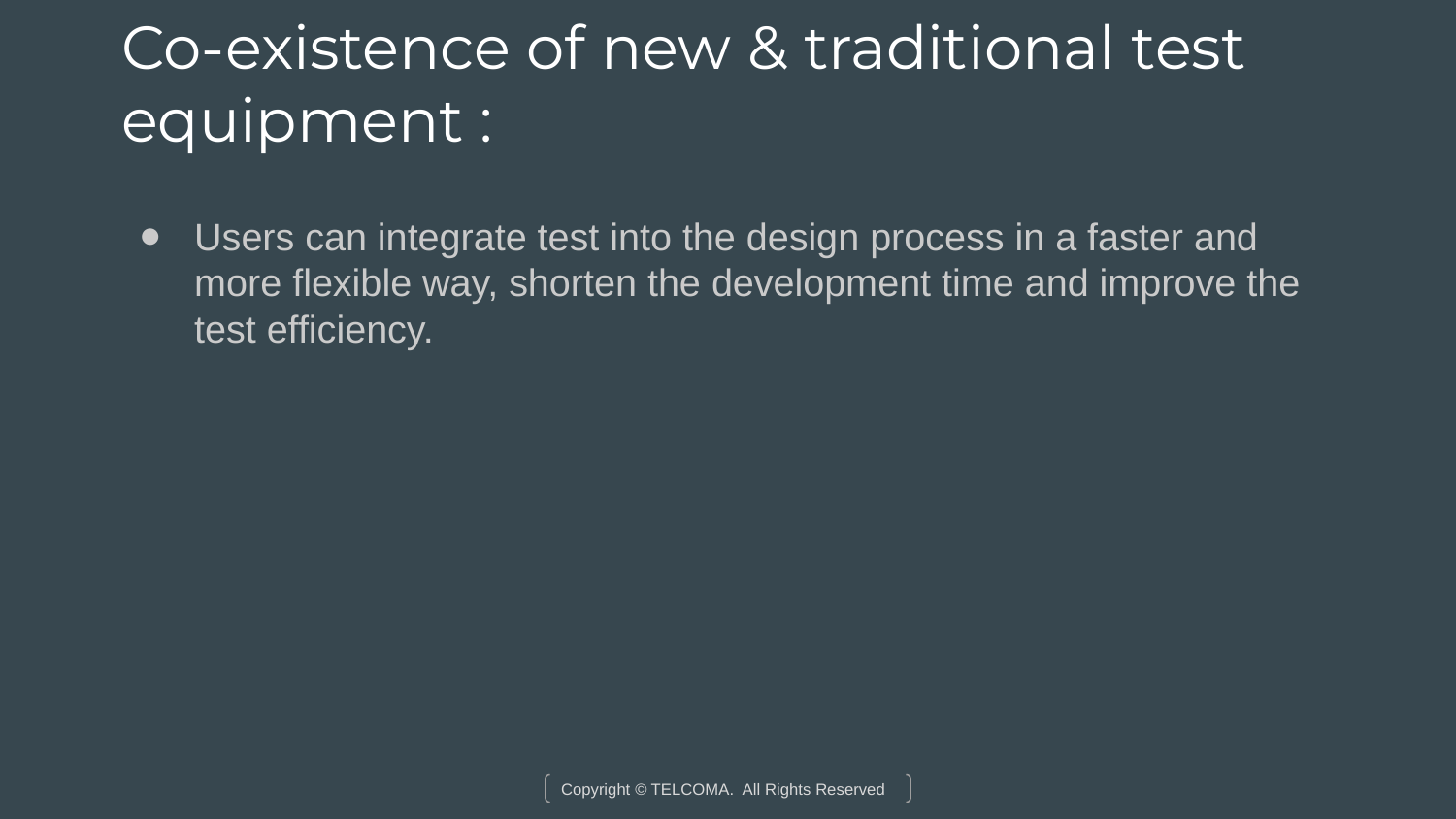

# Co-existence of new & traditional test
equipment :
Users can integrate test into the design process in a faster and more flexible way, shorten the development time and improve the test efficiency.